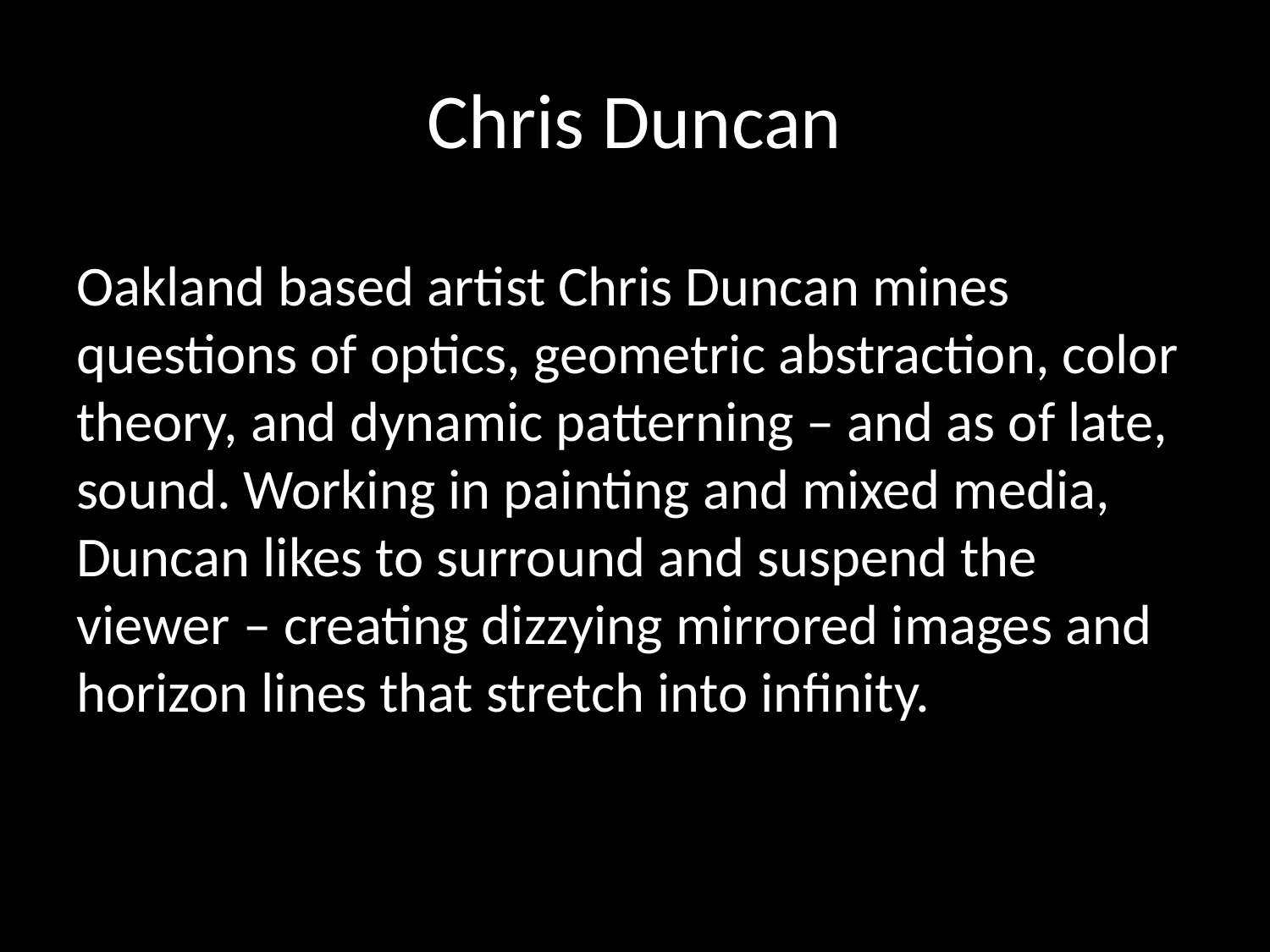

# Chris Duncan
Oakland based artist Chris Duncan mines questions of optics, geometric abstraction, color theory, and dynamic patterning – and as of late, sound. Working in painting and mixed media, Duncan likes to surround and suspend the viewer – creating dizzying mirrored images and horizon lines that stretch into infinity.